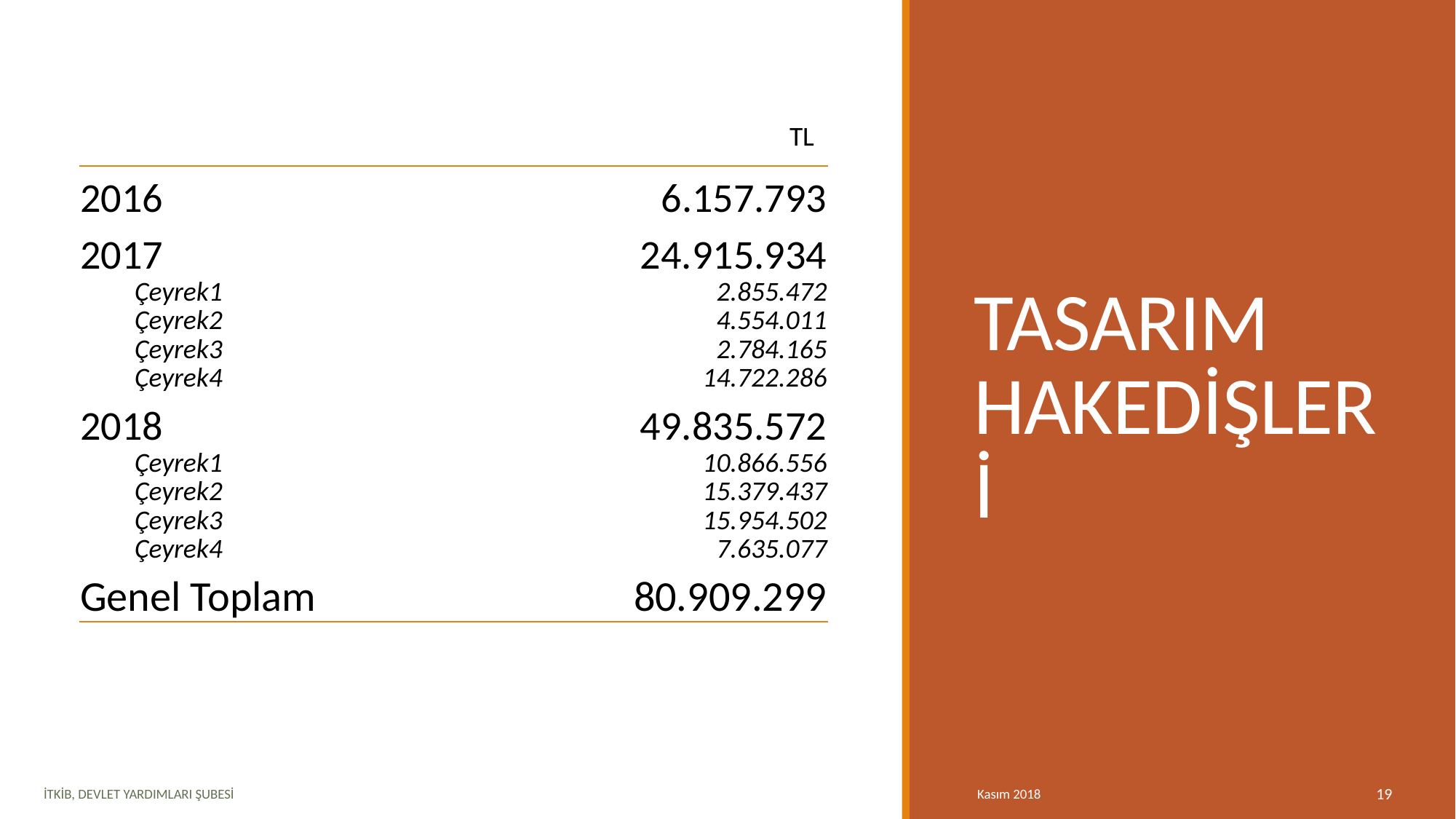

# TASARIM HAKEDİŞLERİ
TL
| 2016 | 6.157.793 |
| --- | --- |
| 2017 | 24.915.934 |
| Çeyrek1 | 2.855.472 |
| Çeyrek2 | 4.554.011 |
| Çeyrek3 | 2.784.165 |
| Çeyrek4 | 14.722.286 |
| 2018 | 49.835.572 |
| Çeyrek1 | 10.866.556 |
| Çeyrek2 | 15.379.437 |
| Çeyrek3 | 15.954.502 |
| Çeyrek4 | 7.635.077 |
| Genel Toplam | 80.909.299 |

İTKİB, DEVLET YARDIMLARI ŞUBESİ
Kasım 2018
19